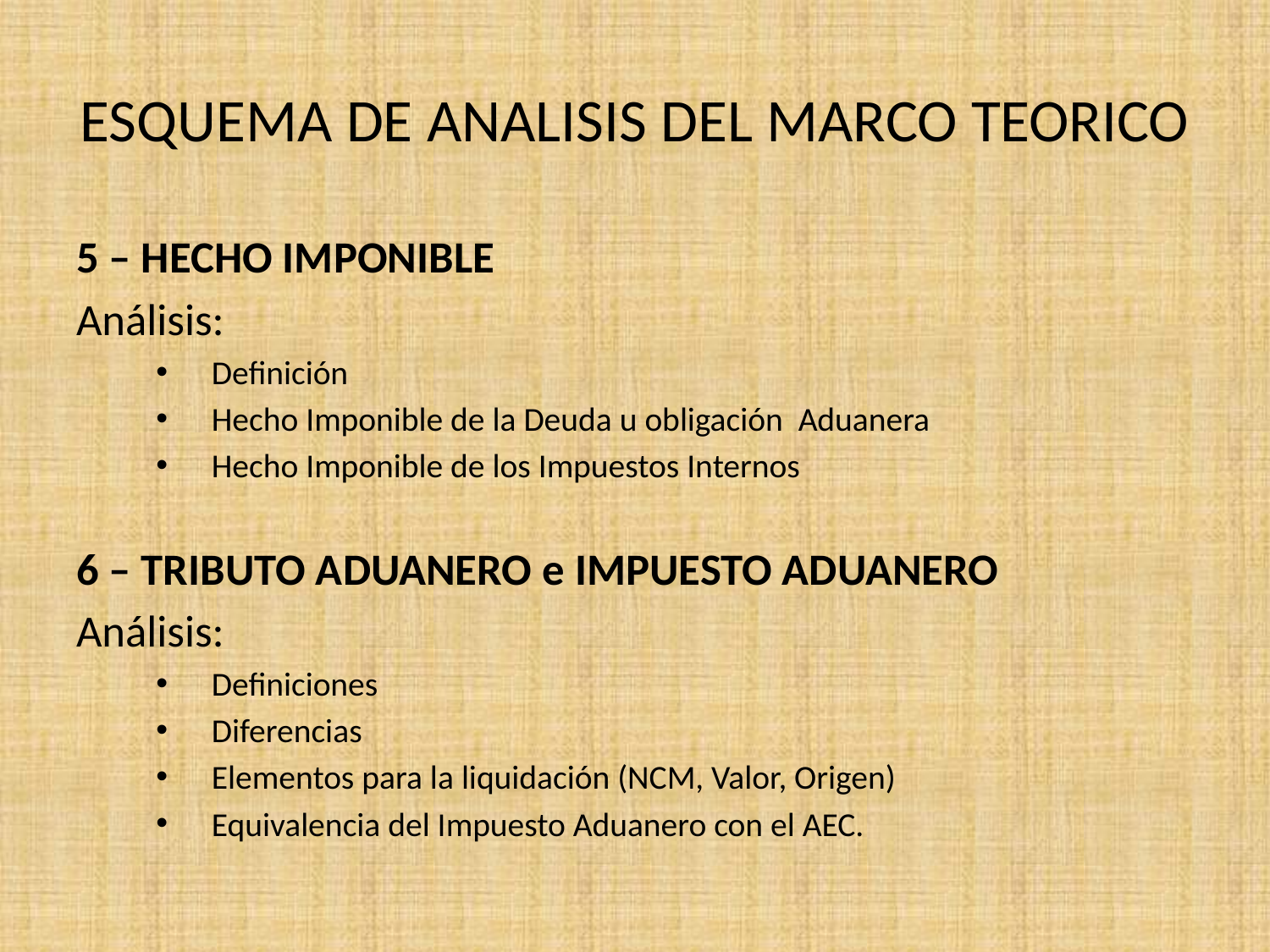

# ESQUEMA DE ANALISIS DEL MARCO TEORICO
5 – HECHO IMPONIBLE
Análisis:
Definición
Hecho Imponible de la Deuda u obligación  Aduanera
Hecho Imponible de los Impuestos Internos

6 – TRIBUTO ADUANERO e IMPUESTO ADUANERO
Análisis:
Definiciones
Diferencias
Elementos para la liquidación (NCM, Valor, Origen)
Equivalencia del Impuesto Aduanero con el AEC.